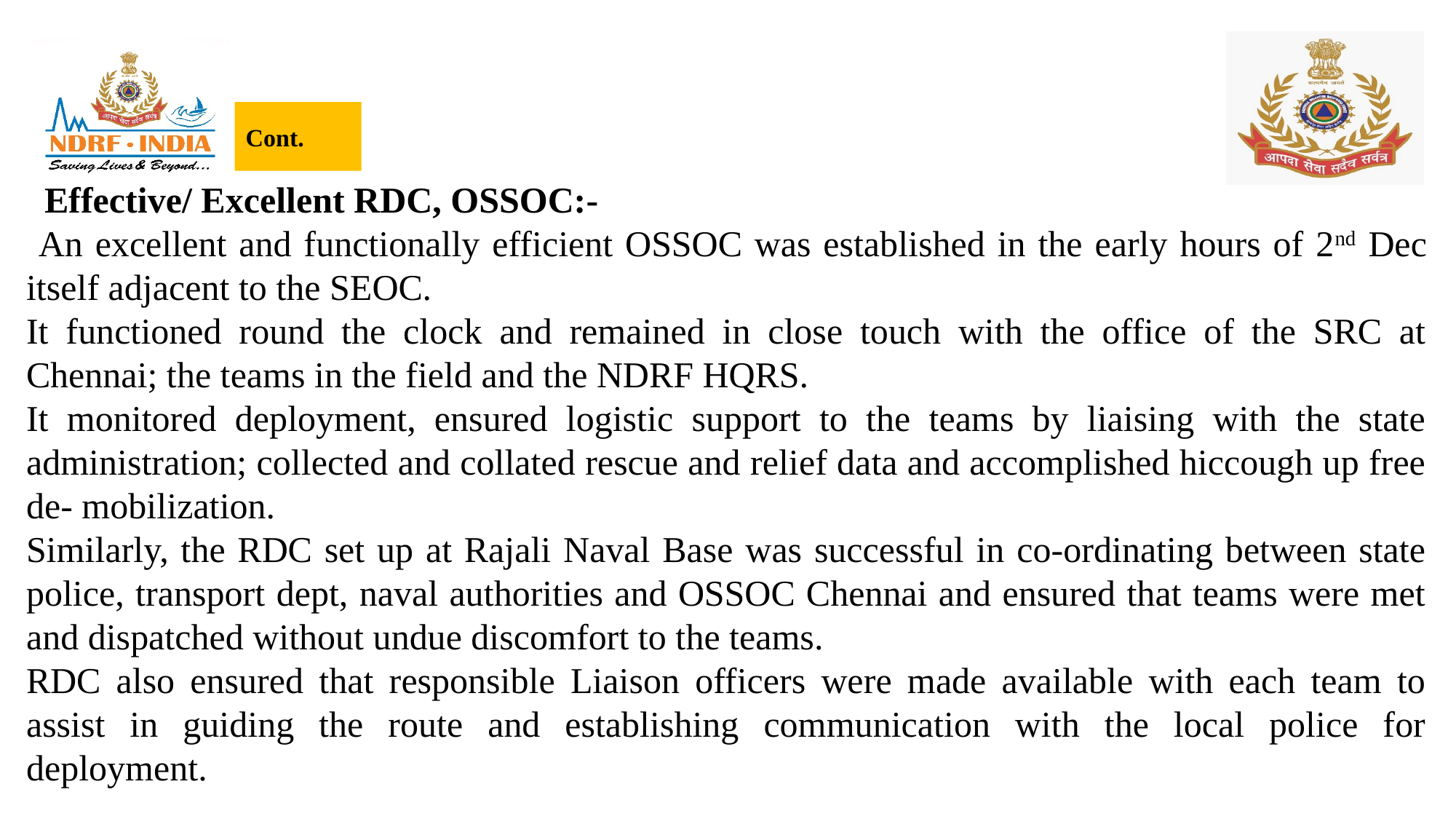

# Cont.
  Effective/ Excellent RDC, OSSOC:-
 An excellent and functionally efficient OSSOC was established in the early hours of 2nd Dec itself adjacent to the SEOC.
It functioned round the clock and remained in close touch with the office of the SRC at Chennai; the teams in the field and the NDRF HQRS.
It monitored deployment, ensured logistic support to the teams by liaising with the state administration; collected and collated rescue and relief data and accomplished hiccough up free de- mobilization.
Similarly, the RDC set up at Rajali Naval Base was successful in co-ordinating between state police, transport dept, naval authorities and OSSOC Chennai and ensured that teams were met and dispatched without undue discomfort to the teams.
RDC also ensured that responsible Liaison officers were made available with each team to assist in guiding the route and establishing communication with the local police for deployment.